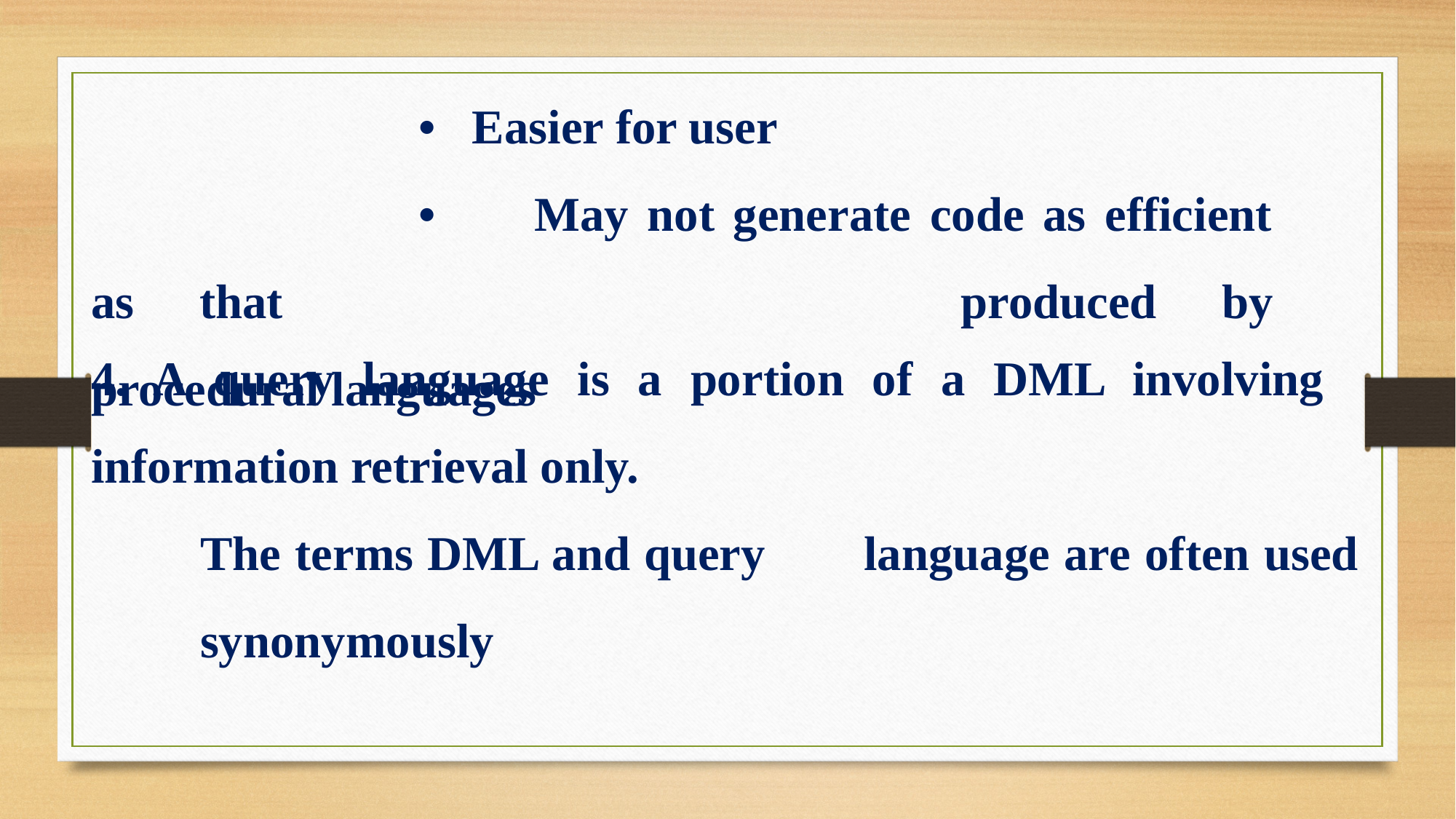

•   Easier for user
			• 	May not generate code as efficient as that 						produced by procedural languages
4. A query language is a portion of a DML involving 	information retrieval only.
	The terms DML and query 	language are often used 	synonymously